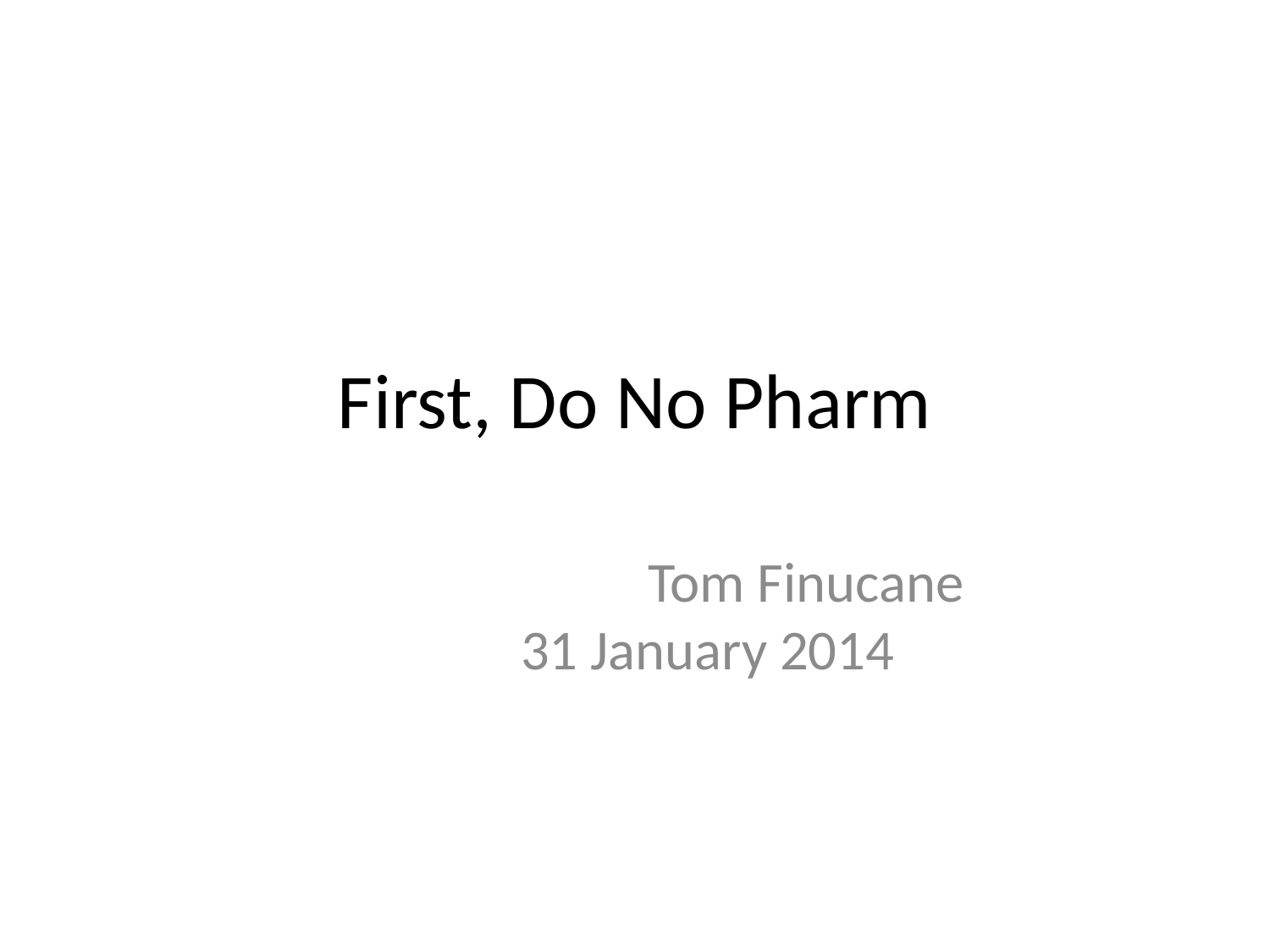

# First, Do No Pharm
			     Tom Finucane			     31 January 2014